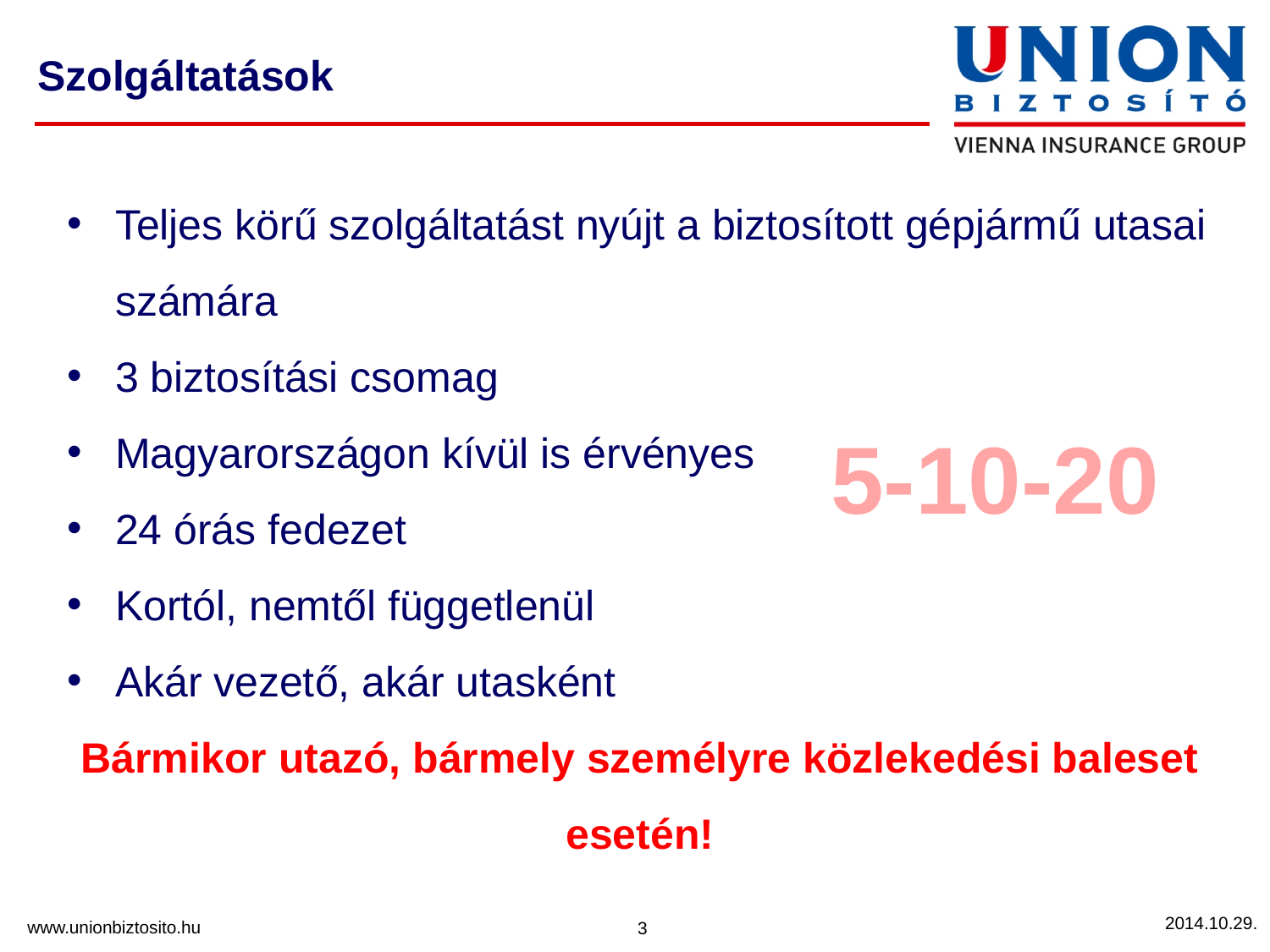

# Szolgáltatások
Teljes körű szolgáltatást nyújt a biztosított gépjármű utasai számára
3 biztosítási csomag
Magyarországon kívül is érvényes
24 órás fedezet
Kortól, nemtől függetlenül
Akár vezető, akár utasként
Bármikor utazó, bármely személyre közlekedési baleset esetén!

5-10-20